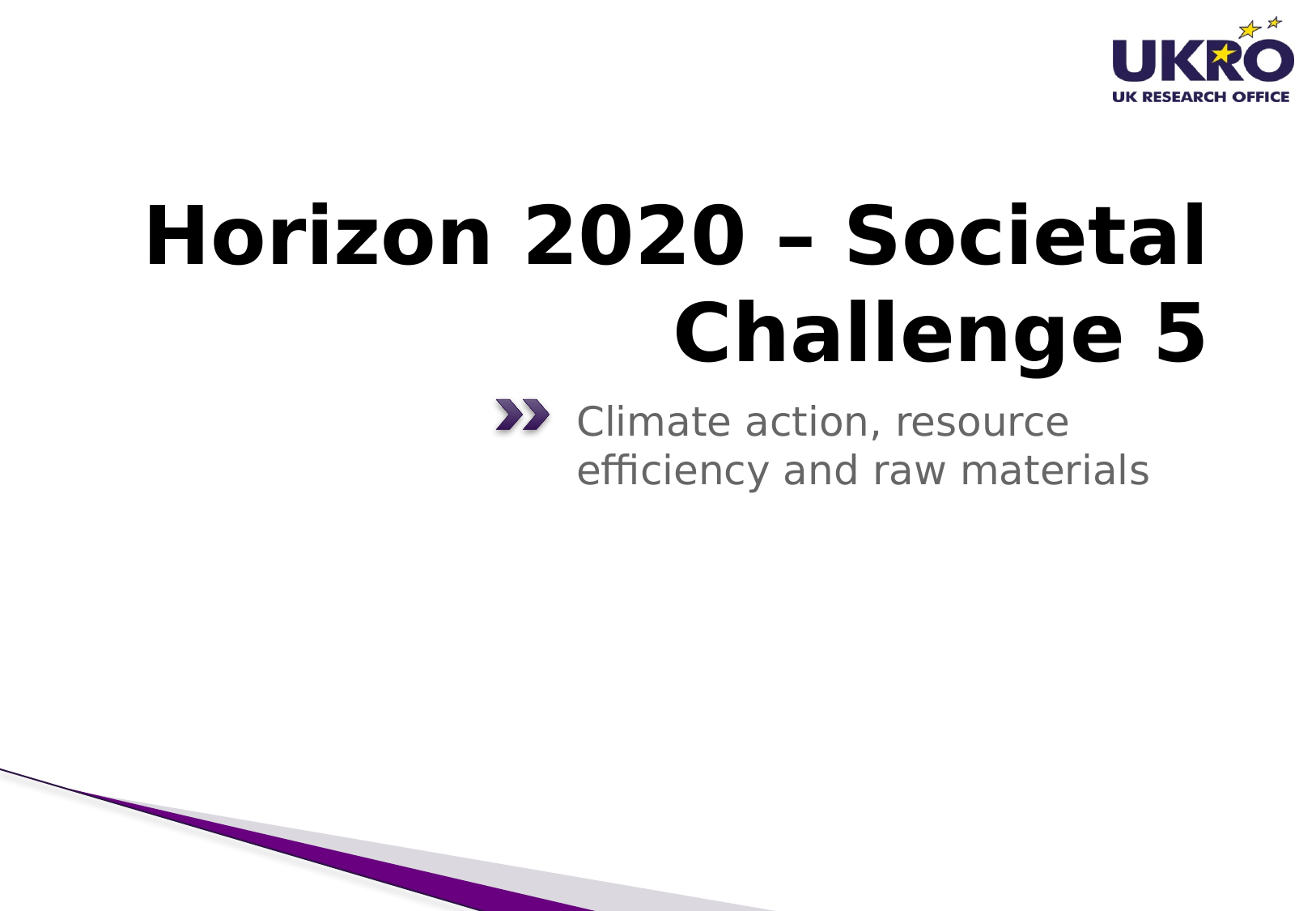

# Horizon 2020 – Societal Challenge 5
Climate action, resource efficiency and raw materials